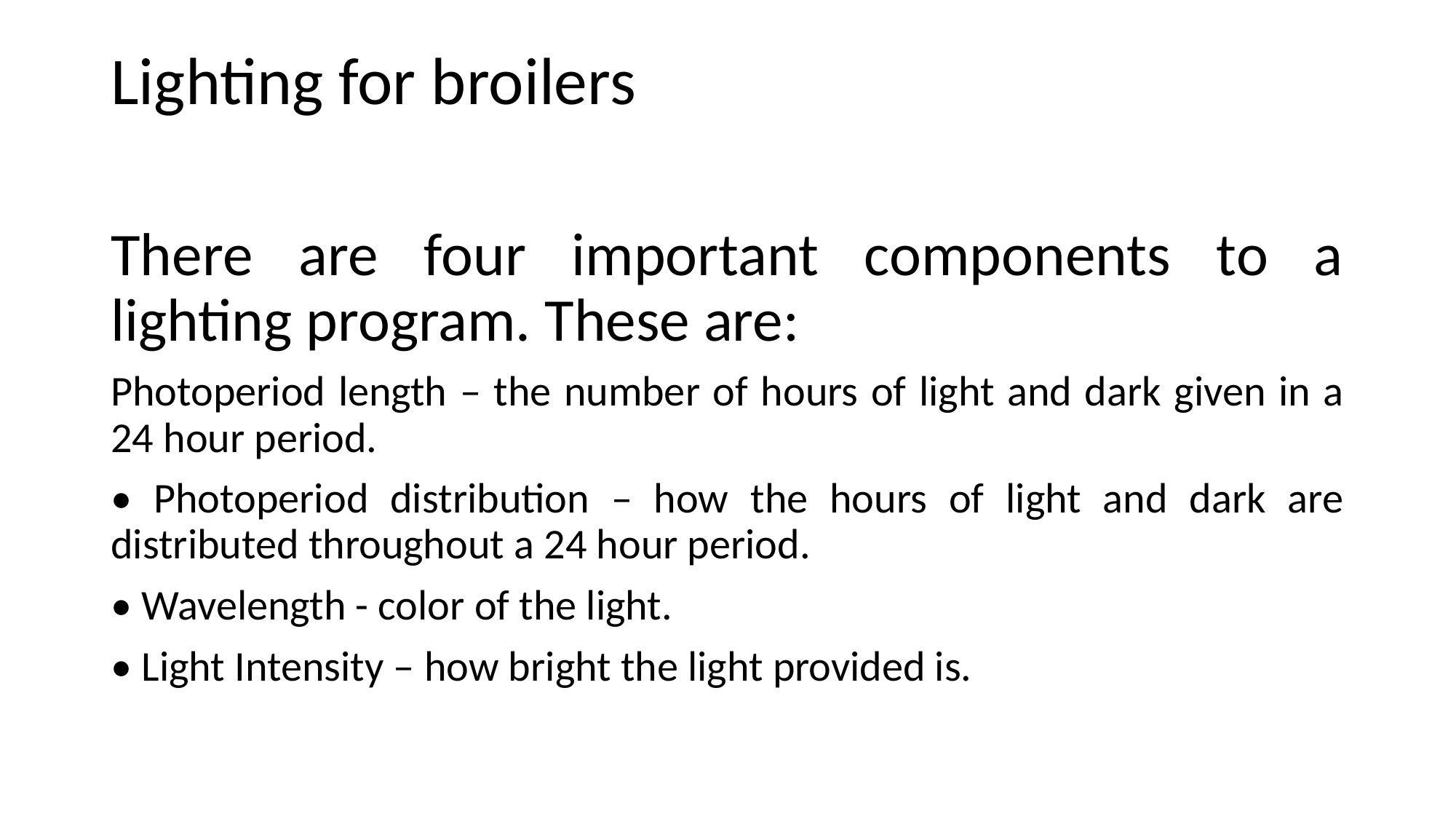

# Lighting for broilers
There are four important components to a lighting program. These are:
Photoperiod length – the number of hours of light and dark given in a 24 hour period.
• Photoperiod distribution – how the hours of light and dark are distributed throughout a 24 hour period.
• Wavelength - color of the light.
• Light Intensity – how bright the light provided is.